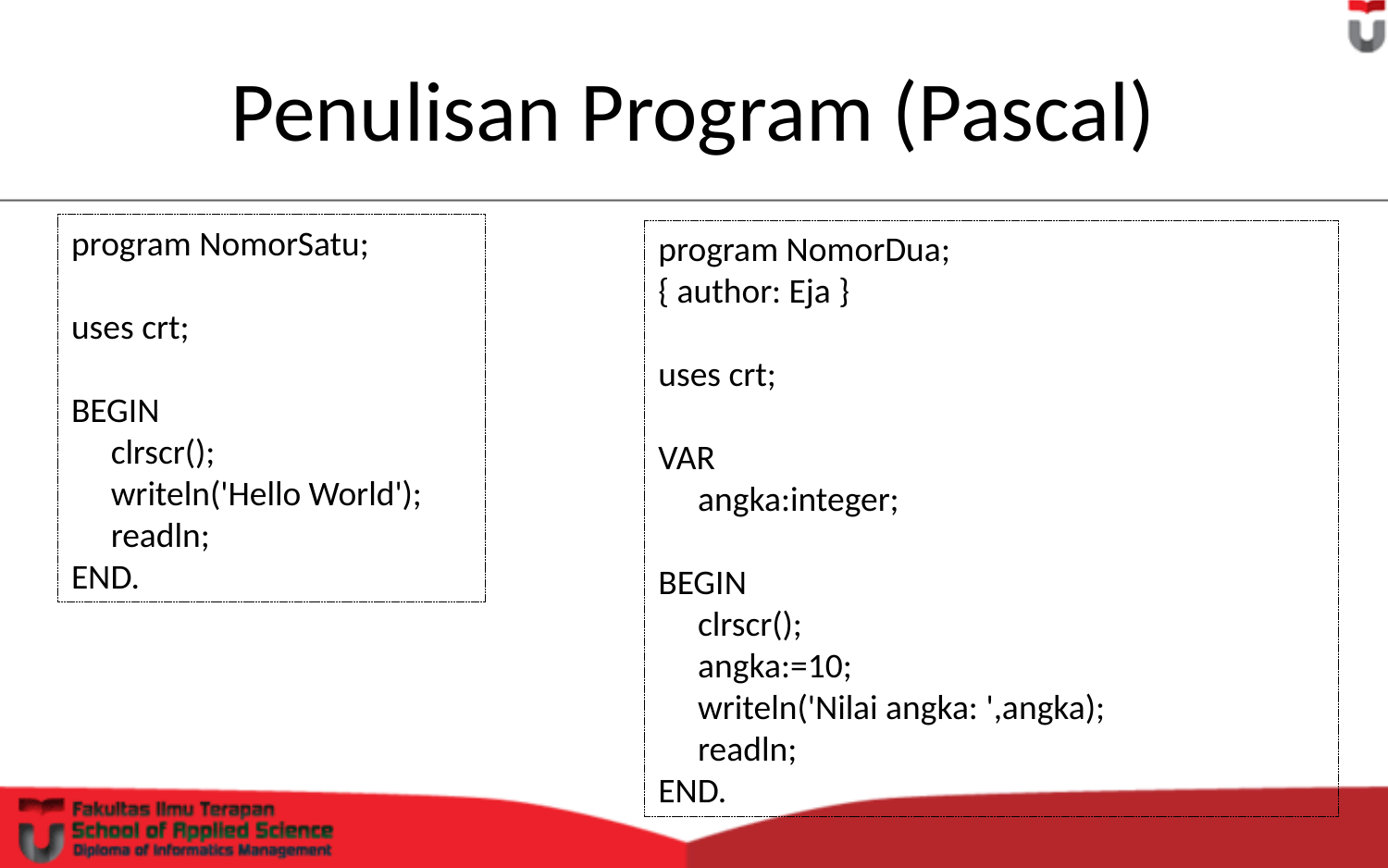

# Penulisan Program (Pascal)
program NomorSatu;

uses crt;

BEGIN
     clrscr();
     writeln('Hello World');
     readln;
END.
program NomorDua;
{ author: Eja }

uses crt;

VAR
     angka:integer;

BEGIN
     clrscr();
     angka:=10;
     writeln('Nilai angka: ',angka);
     readln;
END.